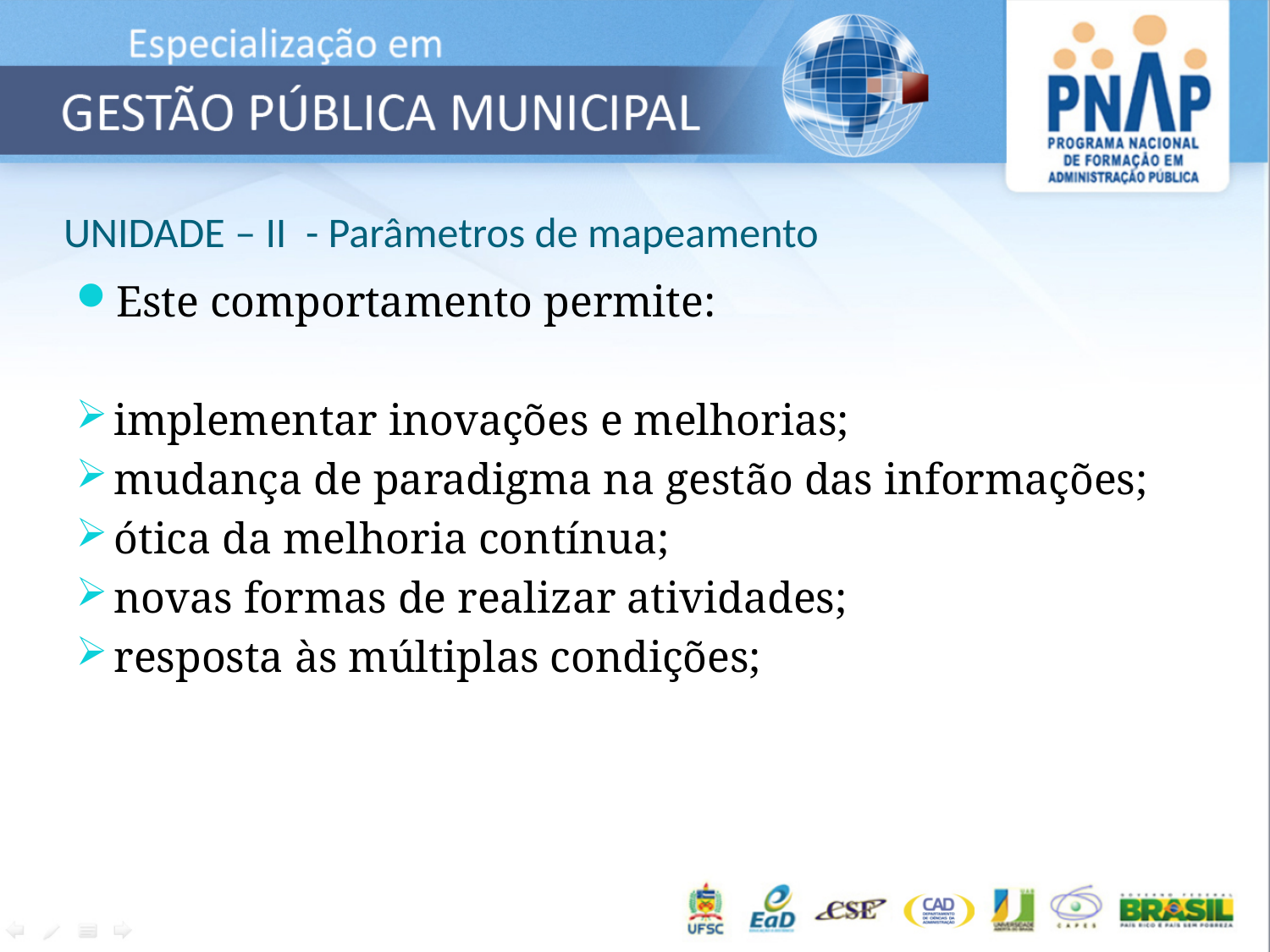

# UNIDADE – II  - Parâmetros de mapeamento
Este comportamento permite:

implementar inovações e melhorias;
mudança de paradigma na gestão das informações;
ótica da melhoria contínua;
novas formas de realizar atividades;
resposta às múltiplas condições;